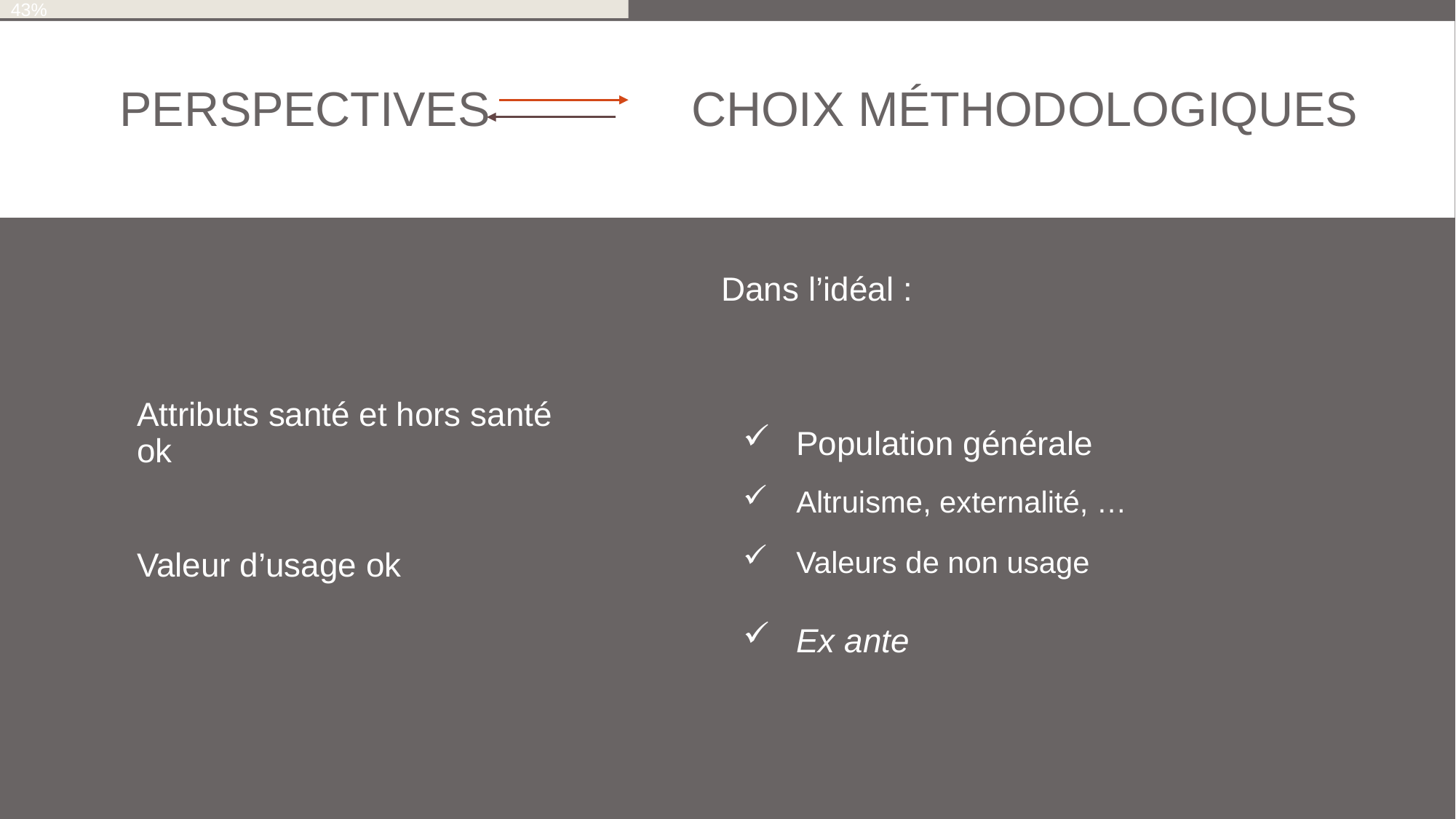

41%
43%
# Perspectives               choix méthodologiques
Dans l’idéal :

Population générale
Altruisme, externalité, …
Valeurs de non usage
Ex ante
Attributs santé et hors santé ok

Valeur d’usage ok